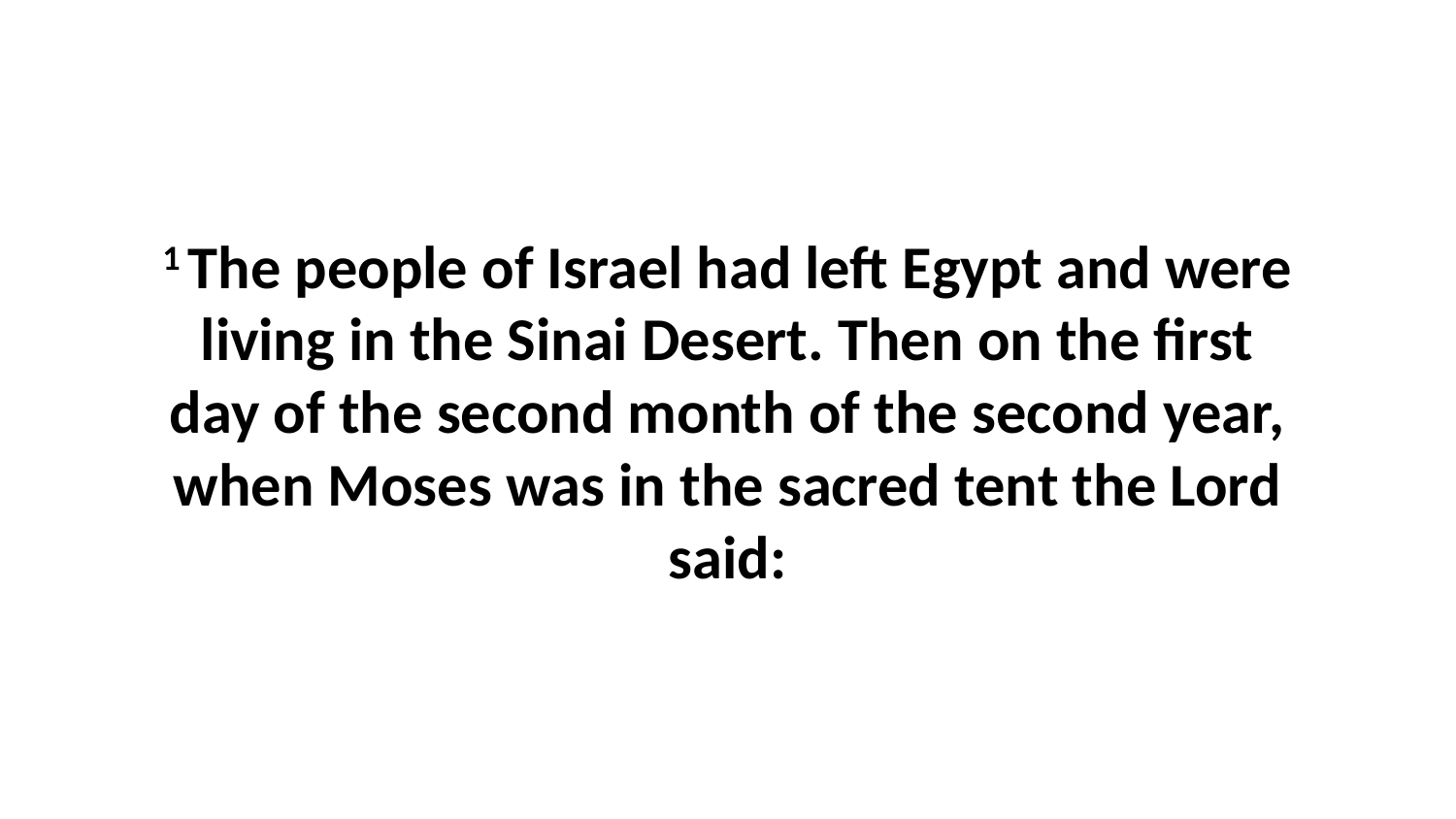

1 The people of Israel had left Egypt and were living in the Sinai Desert. Then on the first day of the second month of the second year, when Moses was in the sacred tent the Lord said: